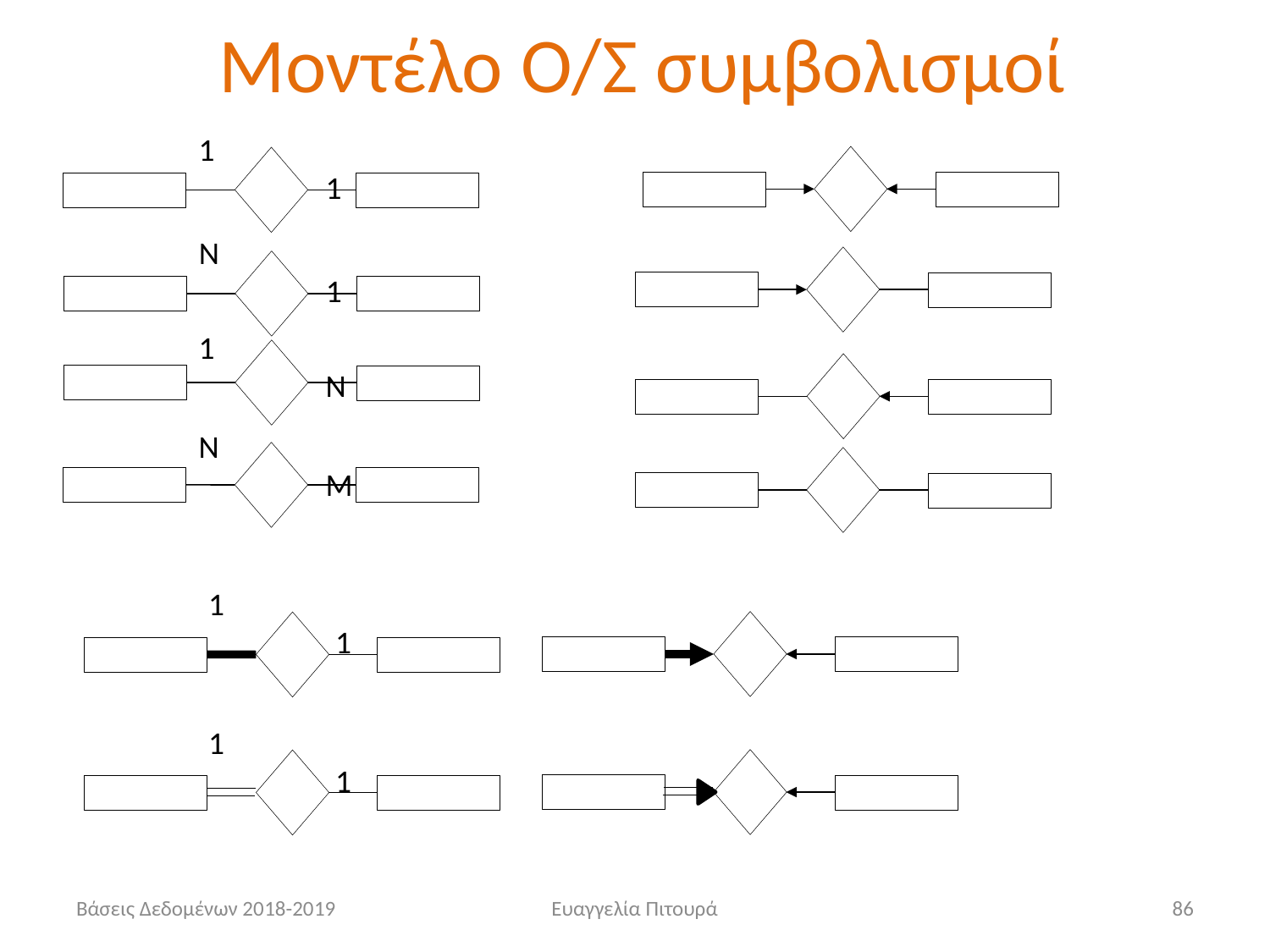

# Μοντέλο Ο/Σ συμβολισμοί
1		1

Ν		1

1		Ν

Ν		Μ

1		1

1		1

Βάσεις Δεδομένων 2018-2019
Ευαγγελία Πιτουρά
86